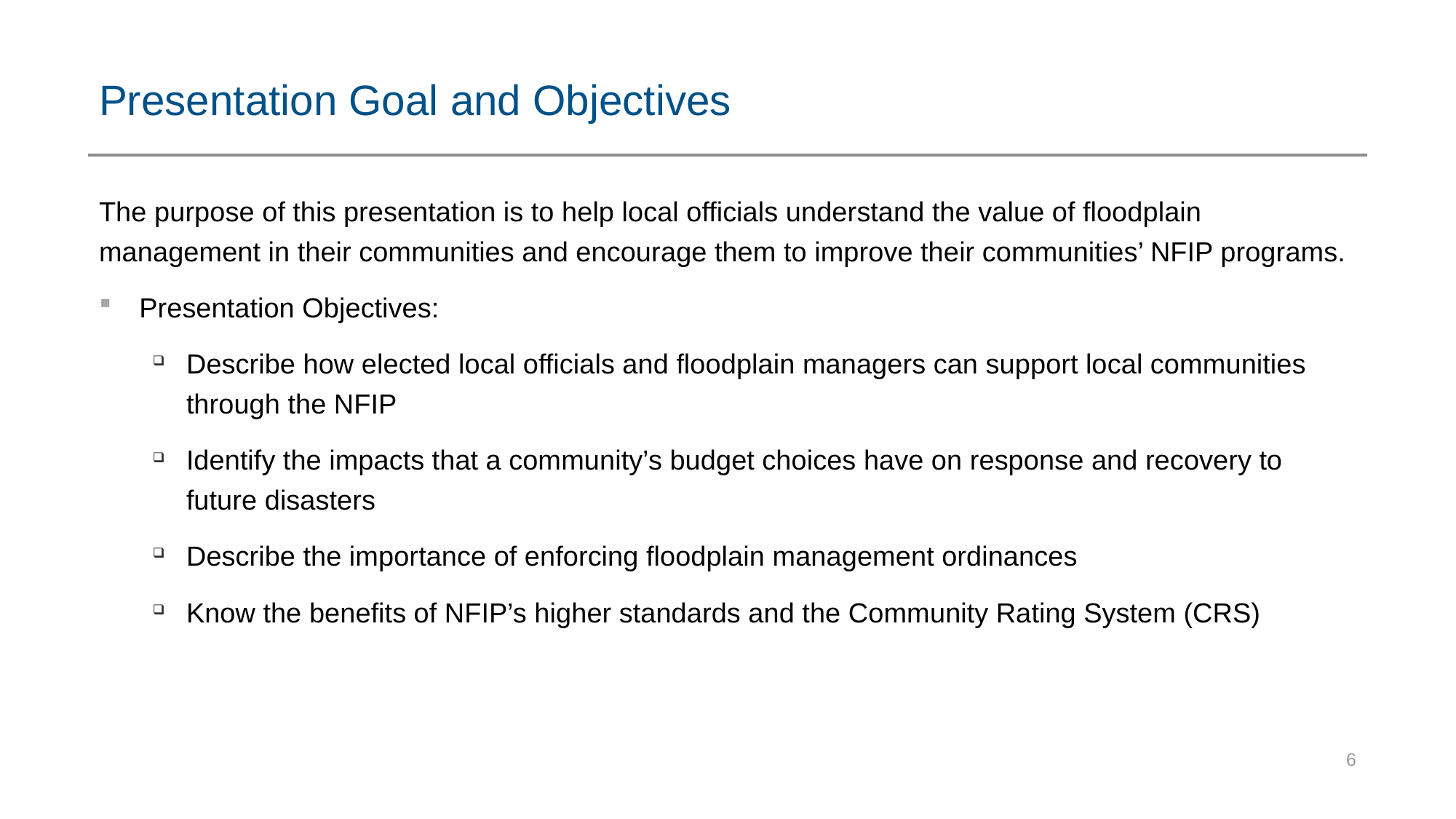

# Presentation Goal and Objectives
The purpose of this presentation is to help local officials understand the value of floodplain management in their communities and encourage them to improve their communities’ NFIP programs.
Presentation Objectives:
Describe how elected local officials and floodplain managers can support local communities through the NFIP
Identify the impacts that a community’s budget choices have on response and recovery to future disasters
Describe the importance of enforcing floodplain management ordinances
Know the benefits of NFIP’s higher standards and the Community Rating System (CRS)

6